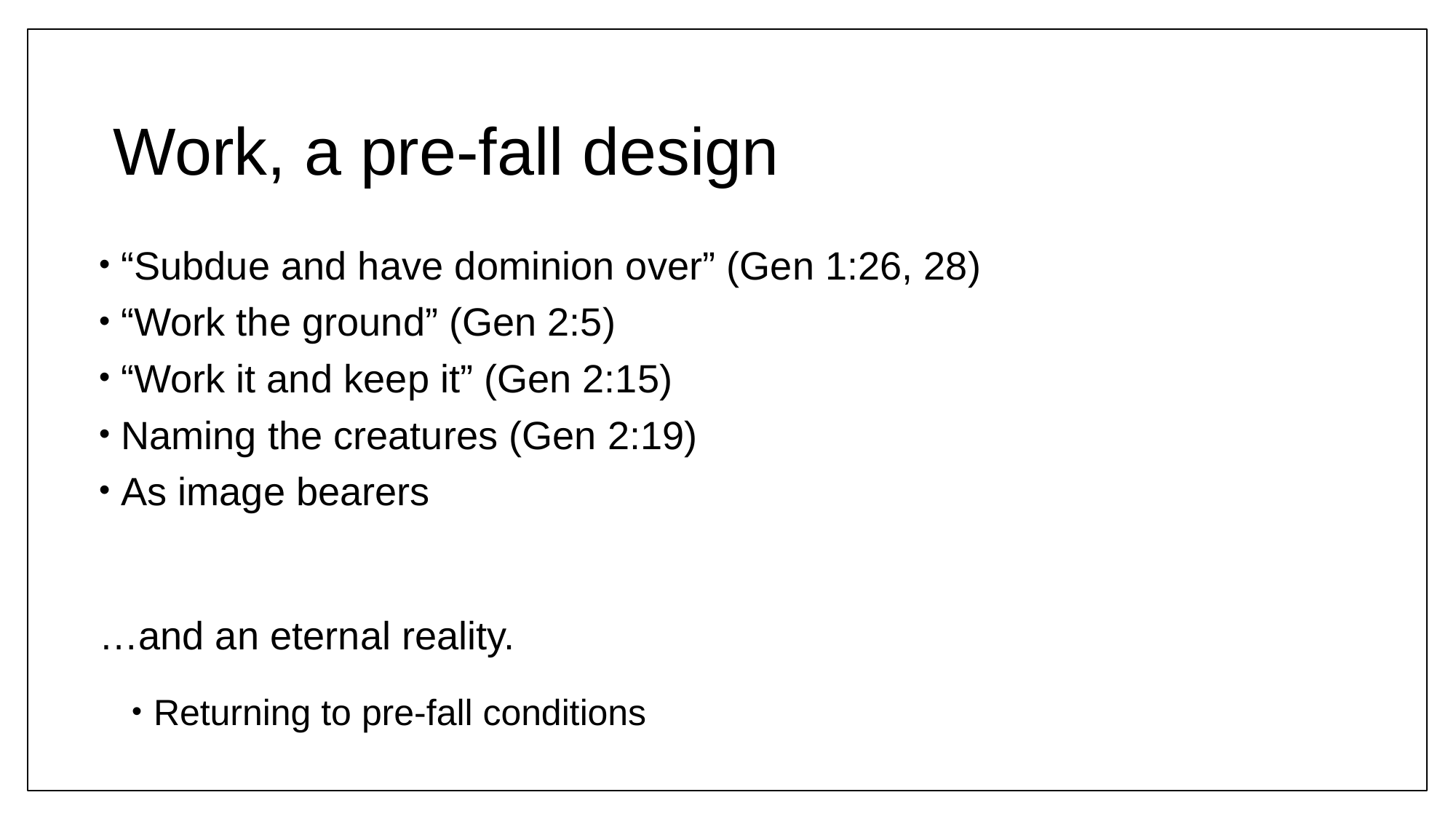

# Work, a pre-fall design
“Subdue and have dominion over” (Gen 1:26, 28)
“Work the ground” (Gen 2:5)
“Work it and keep it” (Gen 2:15)
Naming the creatures (Gen 2:19)
As image bearers

…and an eternal reality.
Returning to pre-fall conditions